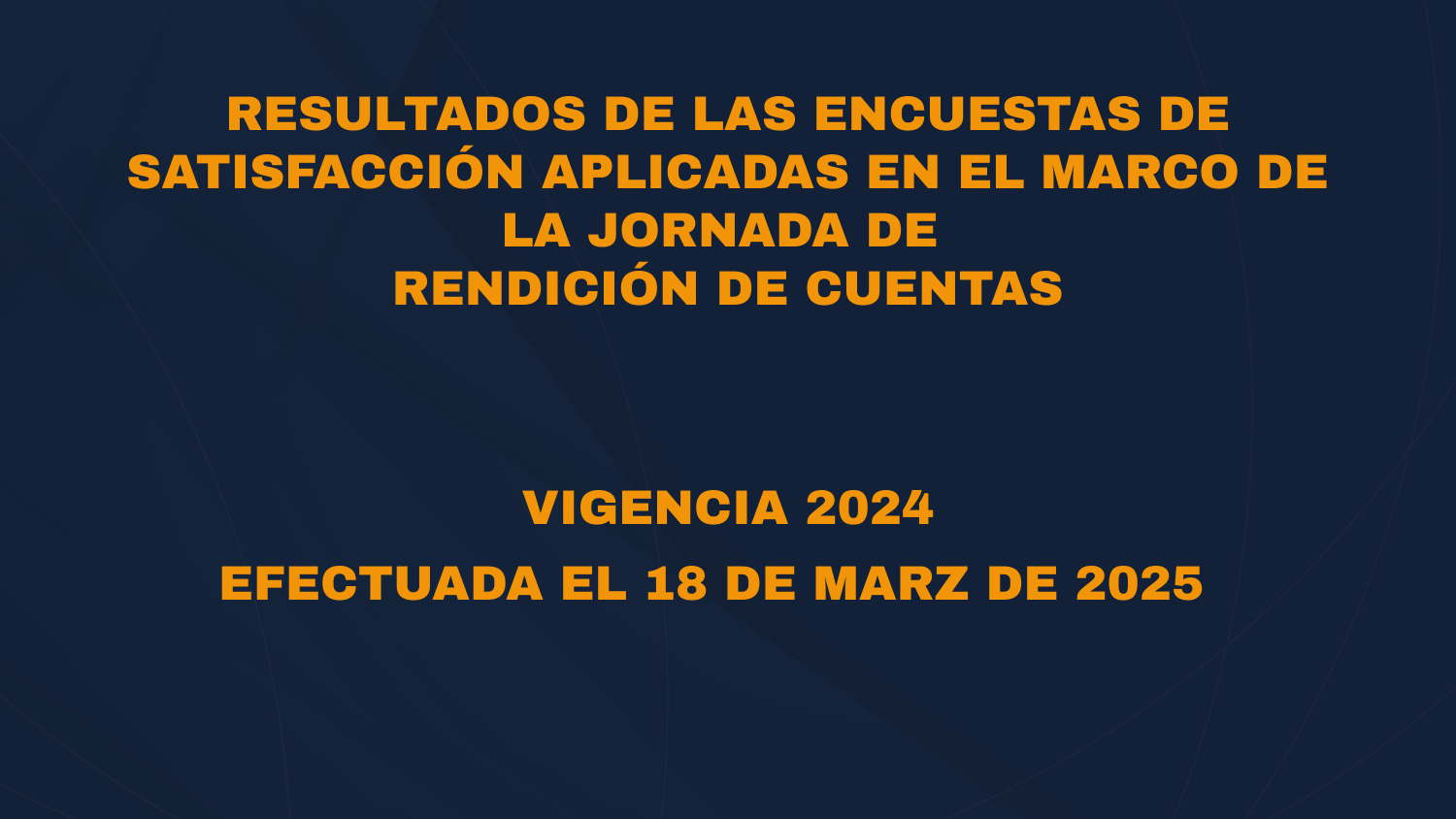

RESULTADOS DE LAS ENCUESTAS DE SATISFACCIÓN APLICADAS EN EL MARCO DE LA JORNADA DE
RENDICIÓN DE CUENTAS

VIGENCIA 2024
EFECTUADA EL 18 DE MARZ DE 2025